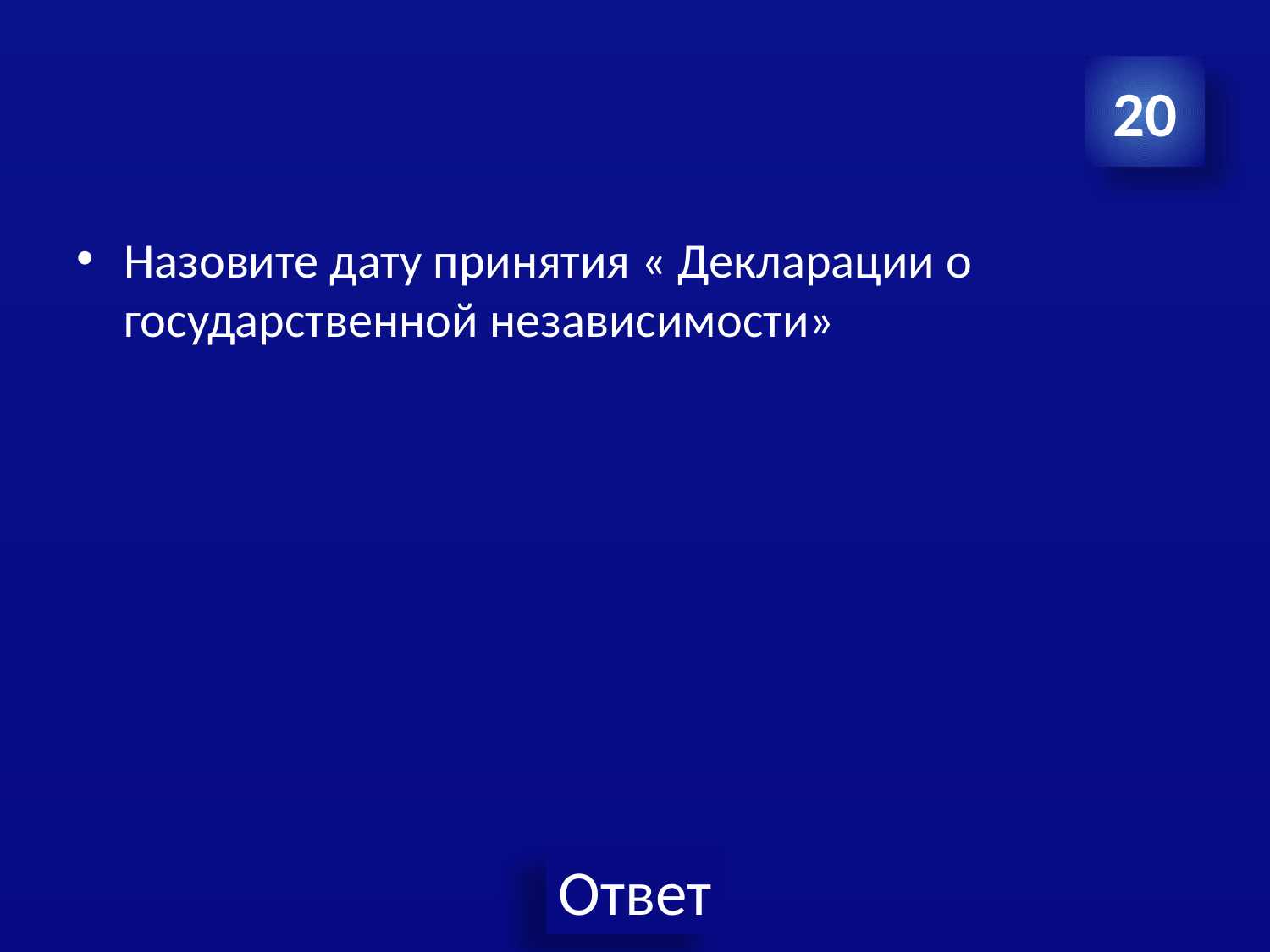

#
20
Назовите дату принятия « Декларации о государственной независимости»